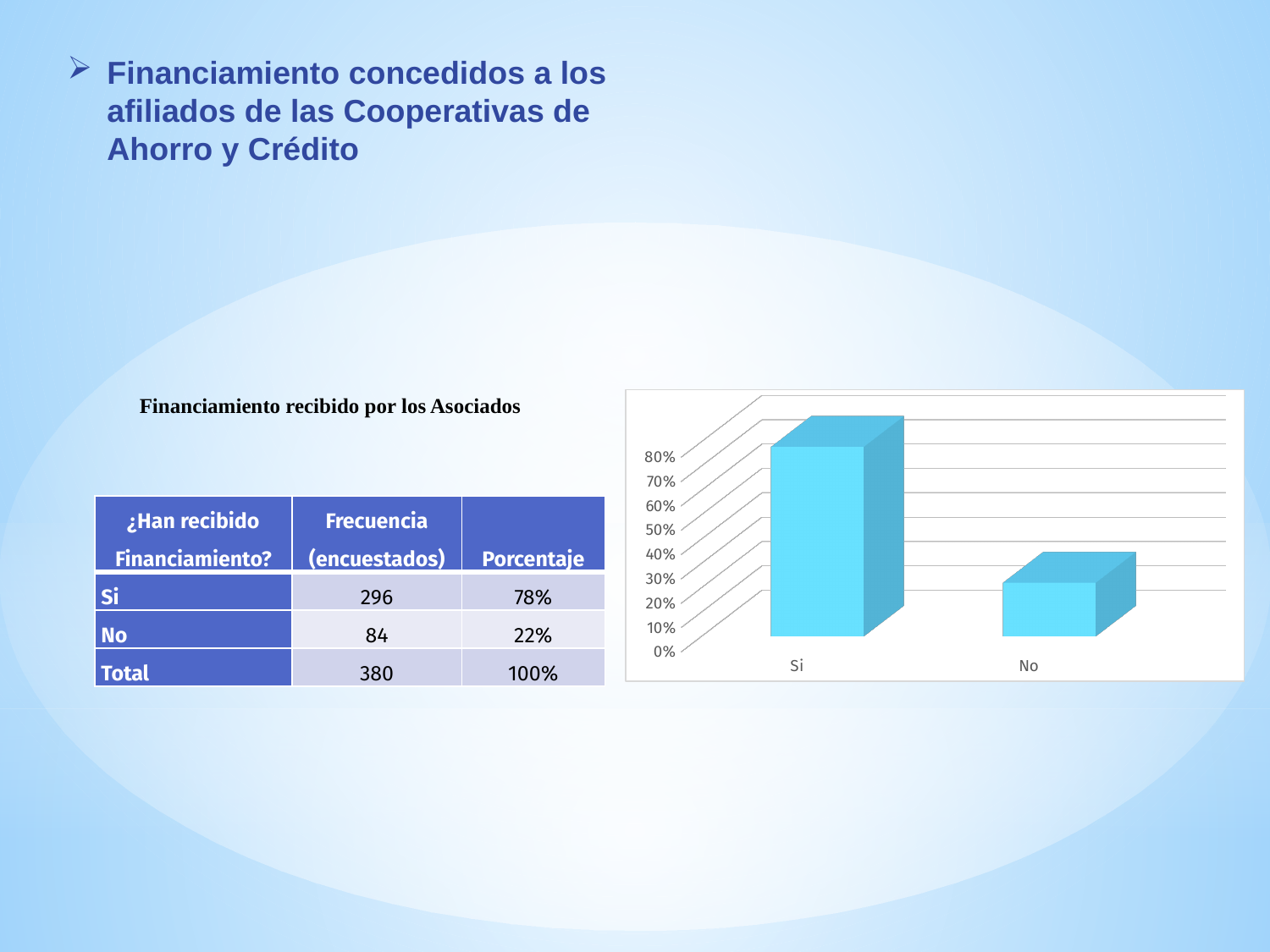

Financiamiento concedidos a los afiliados de las Cooperativas de Ahorro y Crédito
Financiamiento recibido por los Asociados

[unsupported chart]

| ¿Han recibido Financiamiento? | Frecuencia (encuestados) | Porcentaje |
| --- | --- | --- |
| Si | 296 | 78% |
| No | 84 | 22% |
| Total | 380 | 100% |